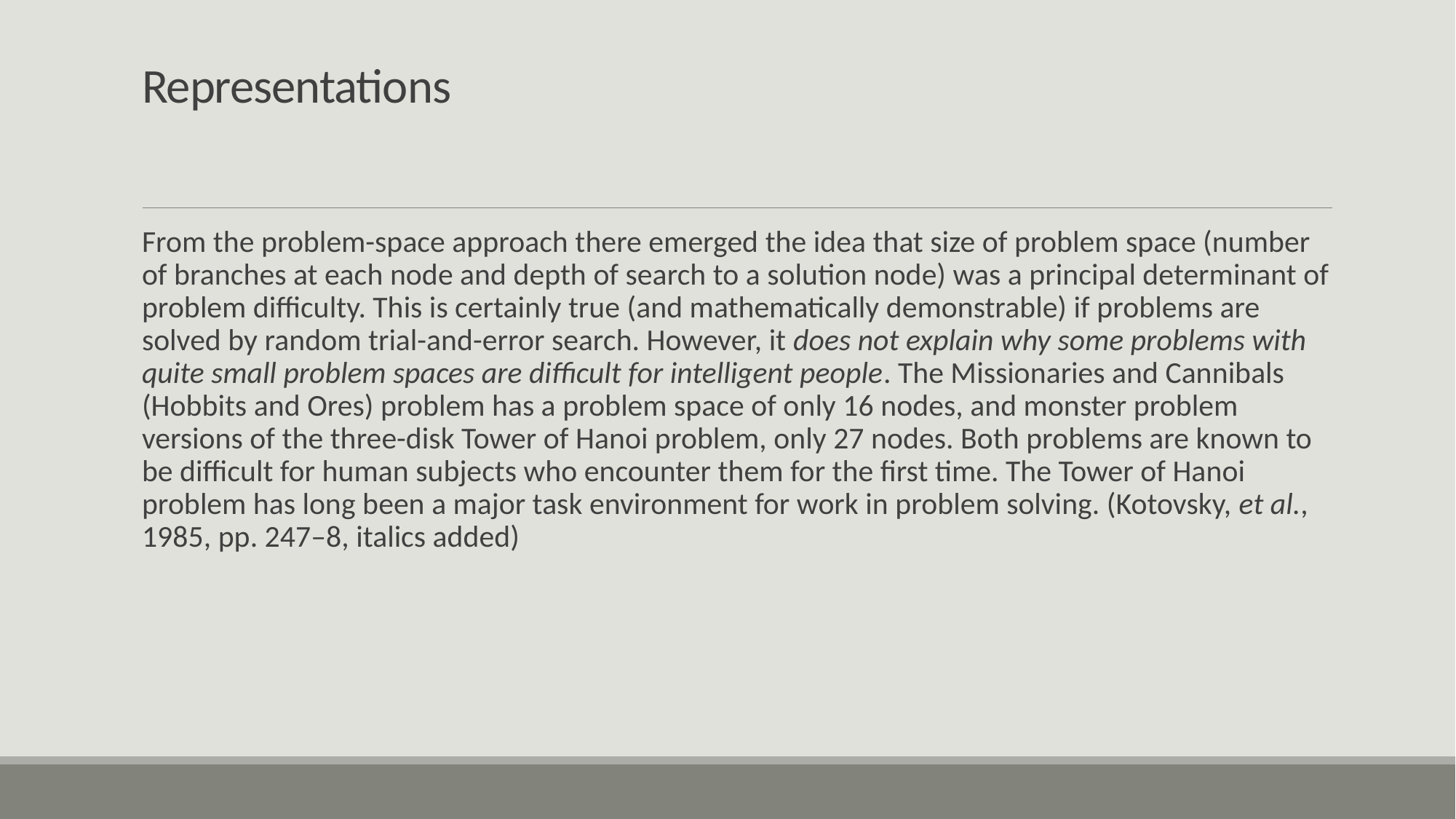

# Representations
From the problem-space approach there emerged the idea that size of problem space (number of branches at each node and depth of search to a solution node) was a principal determinant of problem difficulty. This is certainly true (and mathematically demonstrable) if problems are solved by random trial-and-error search. However, it does not explain why some problems with quite small problem spaces are difficult for intelligent people. The Missionaries and Cannibals (Hobbits and Ores) problem has a problem space of only 16 nodes, and monster problem versions of the three-disk Tower of Hanoi problem, only 27 nodes. Both problems are known to be difficult for human subjects who encounter them for the first time. The Tower of Hanoi problem has long been a major task environment for work in problem solving. (Kotovsky, et al., 1985, pp. 247–8, italics added)